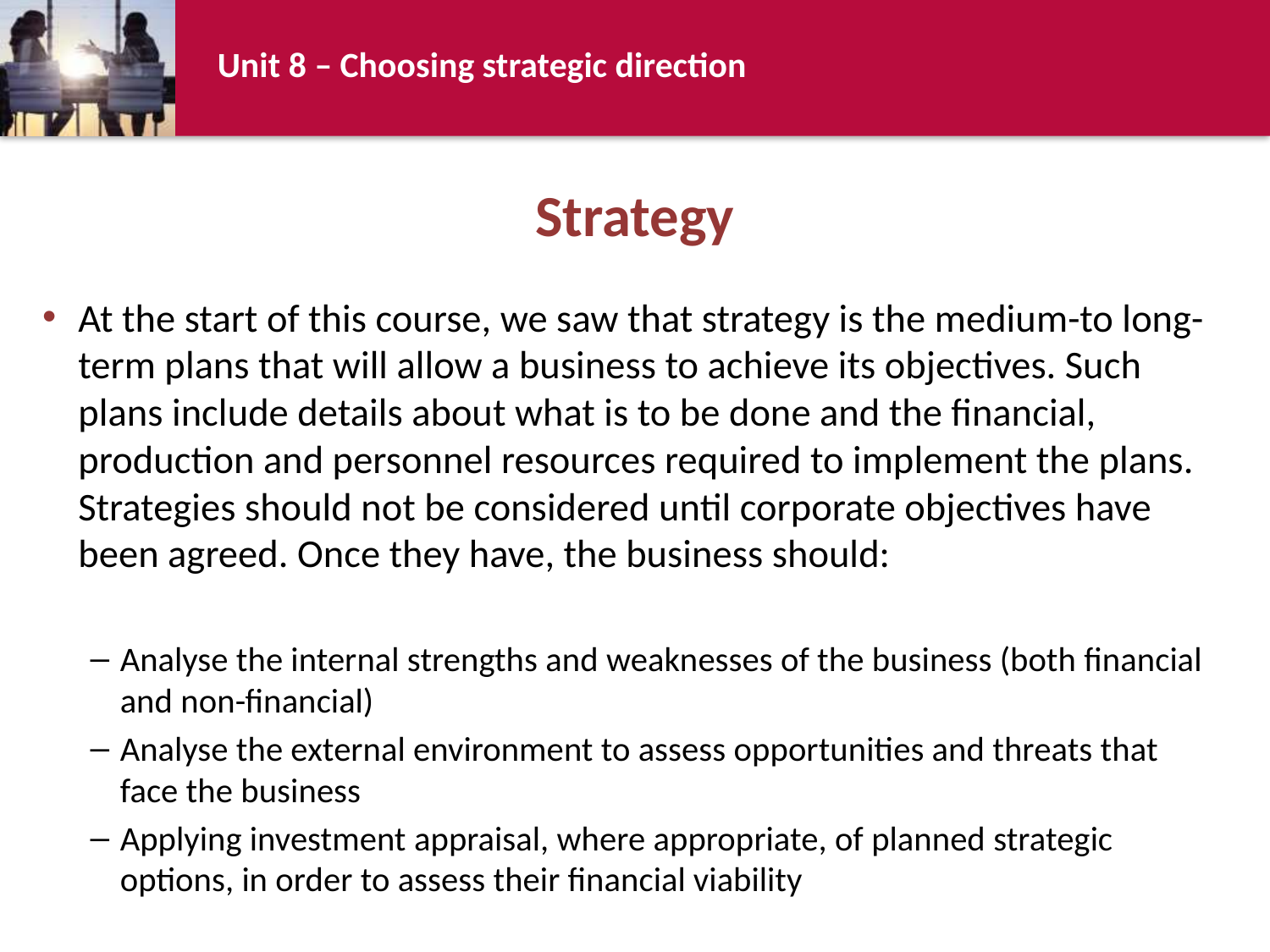

# Strategy
At the start of this course, we saw that strategy is the medium-to long-term plans that will allow a business to achieve its objectives. Such plans include details about what is to be done and the financial, production and personnel resources required to implement the plans. Strategies should not be considered until corporate objectives have been agreed. Once they have, the business should:

Analyse the internal strengths and weaknesses of the business (both financial and non-financial)
Analyse the external environment to assess opportunities and threats that face the business
Applying investment appraisal, where appropriate, of planned strategic options, in order to assess their financial viability